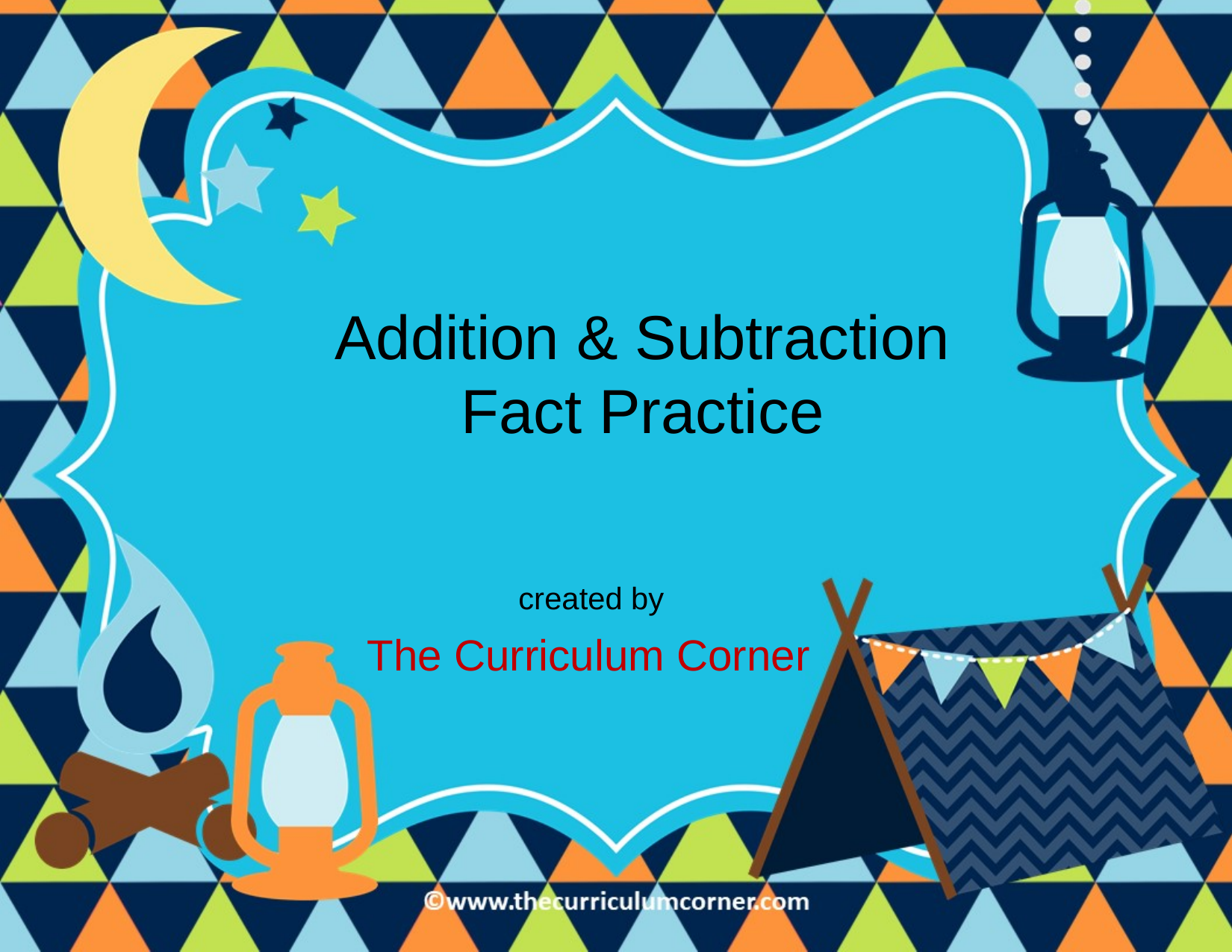

Addition & Subtraction
Fact Practice
created by
The Curriculum Corner